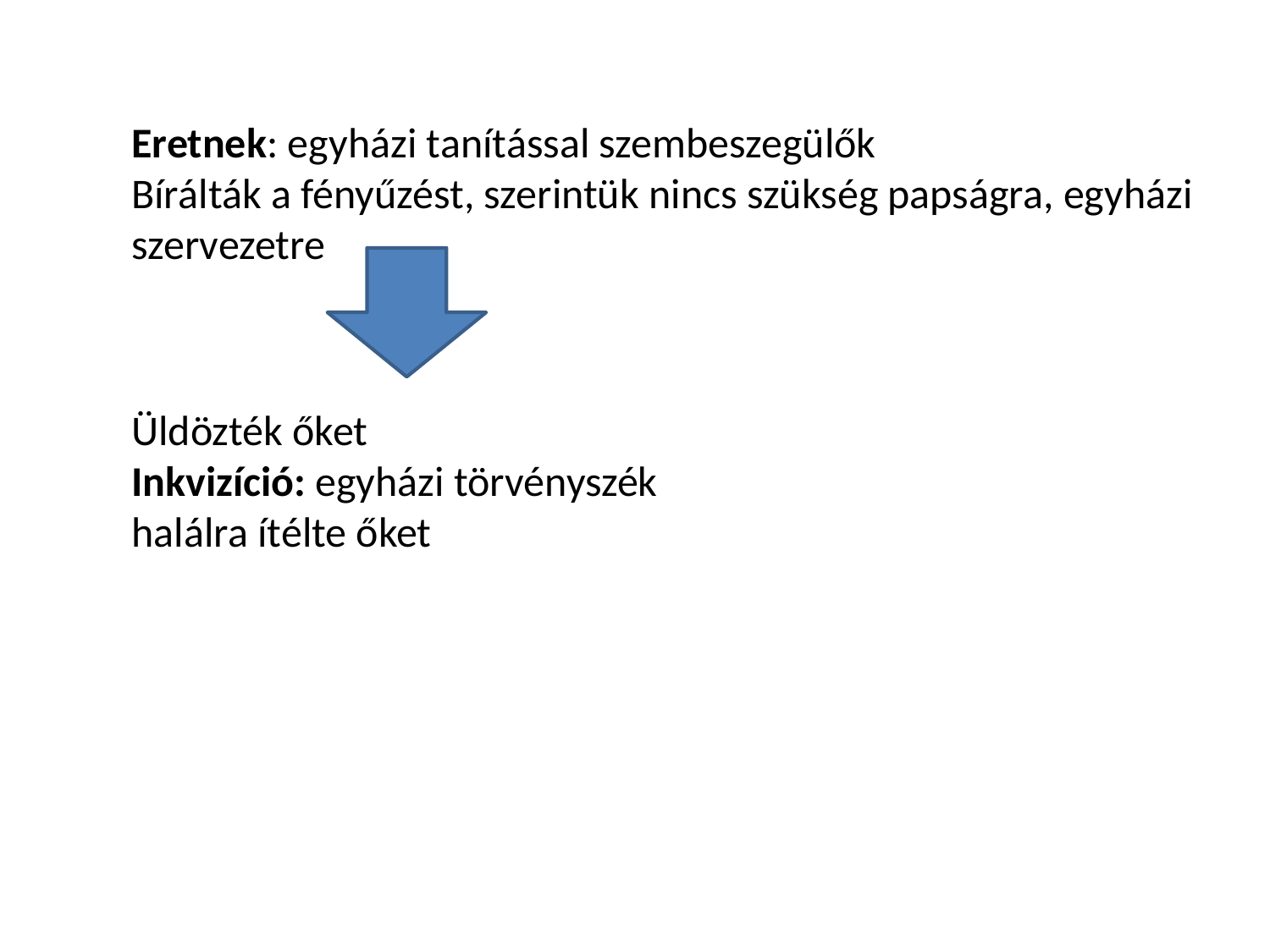

Eretnek: egyházi tanítással szembeszegülők
Bírálták a fényűzést, szerintük nincs szükség papságra, egyházi szervezetre

Üldözték őket
Inkvizíció: egyházi törvényszék halálra ítélte őket